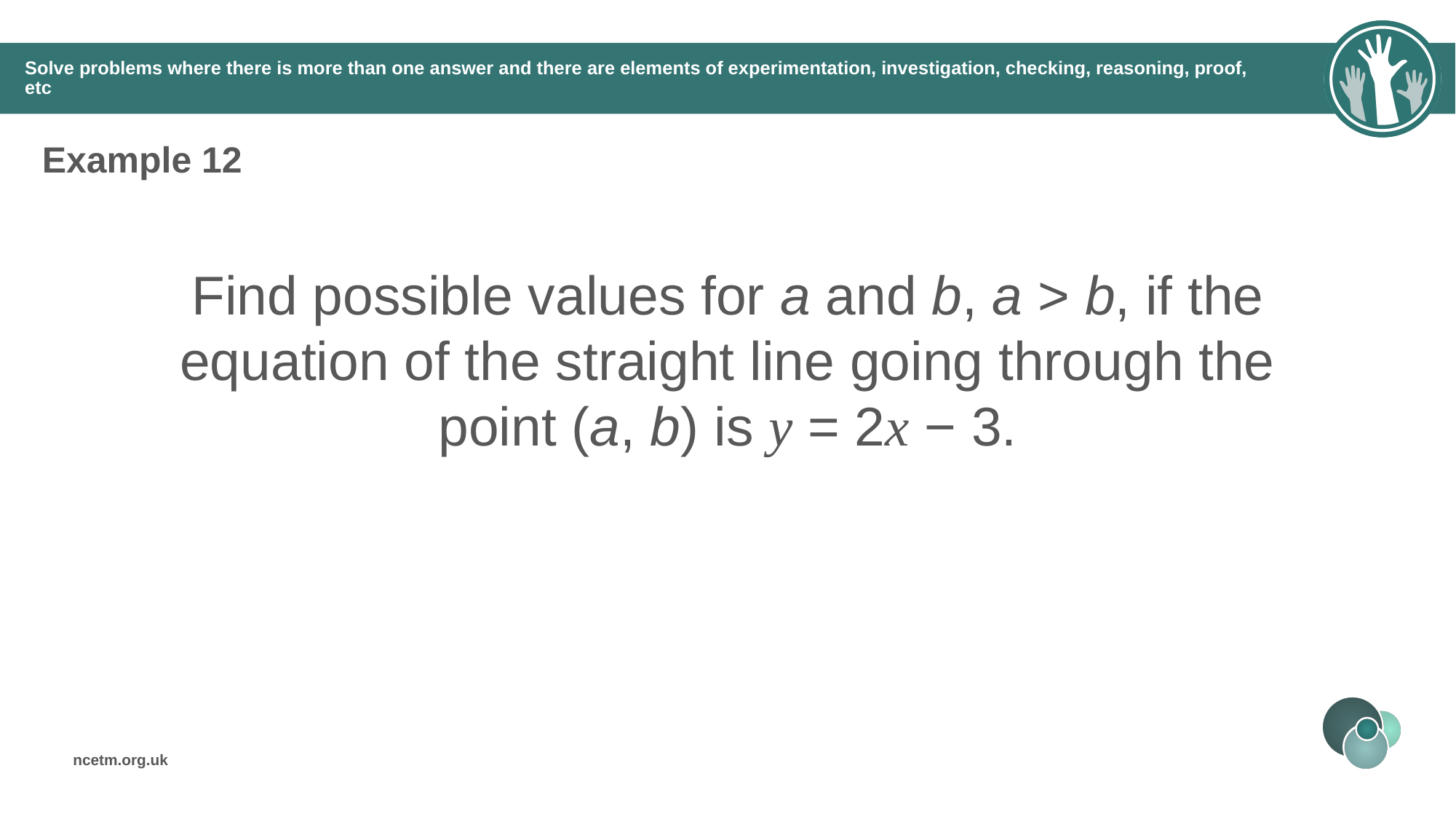

# Solve problems where there is more than one answer and there are elements of experimentation, investigation, checking, reasoning, proof, etc
Example 12
Find possible values for a and b, a > b, if the equation of the straight line going through the point (a, b) is y = 2x − 3.